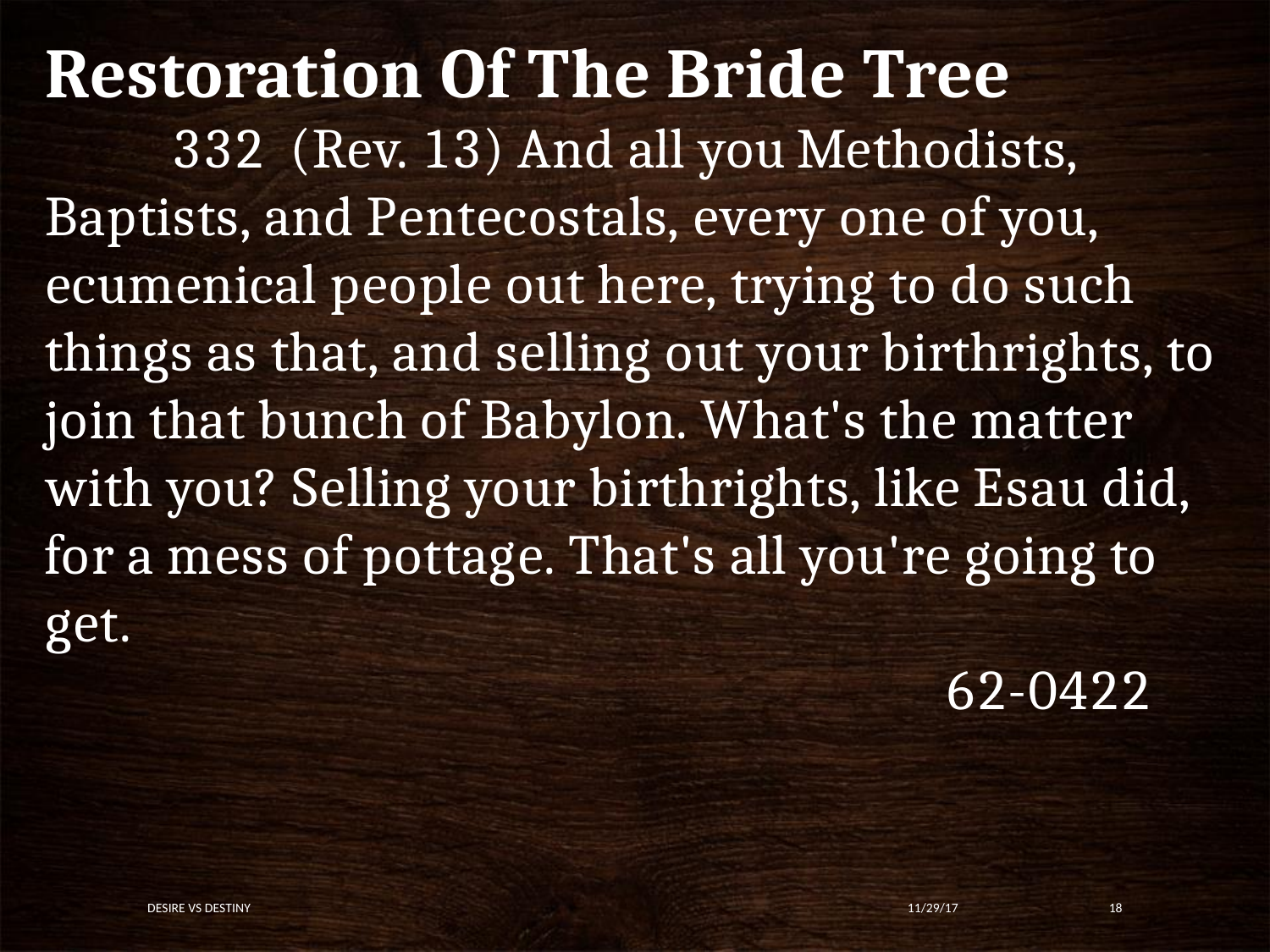

Restoration Of The Bride Tree
	332  (Rev. 13) And all you Methodists, Baptists, and Pentecostals, every one of you, ecumenical people out here, trying to do such things as that, and selling out your birthrights, to join that bunch of Babylon. What's the matter with you? Selling your birthrights, like Esau did, for a mess of pottage. That's all you're going to get.
  							 62-0422
Desire vs Destiny
11/29/17
18